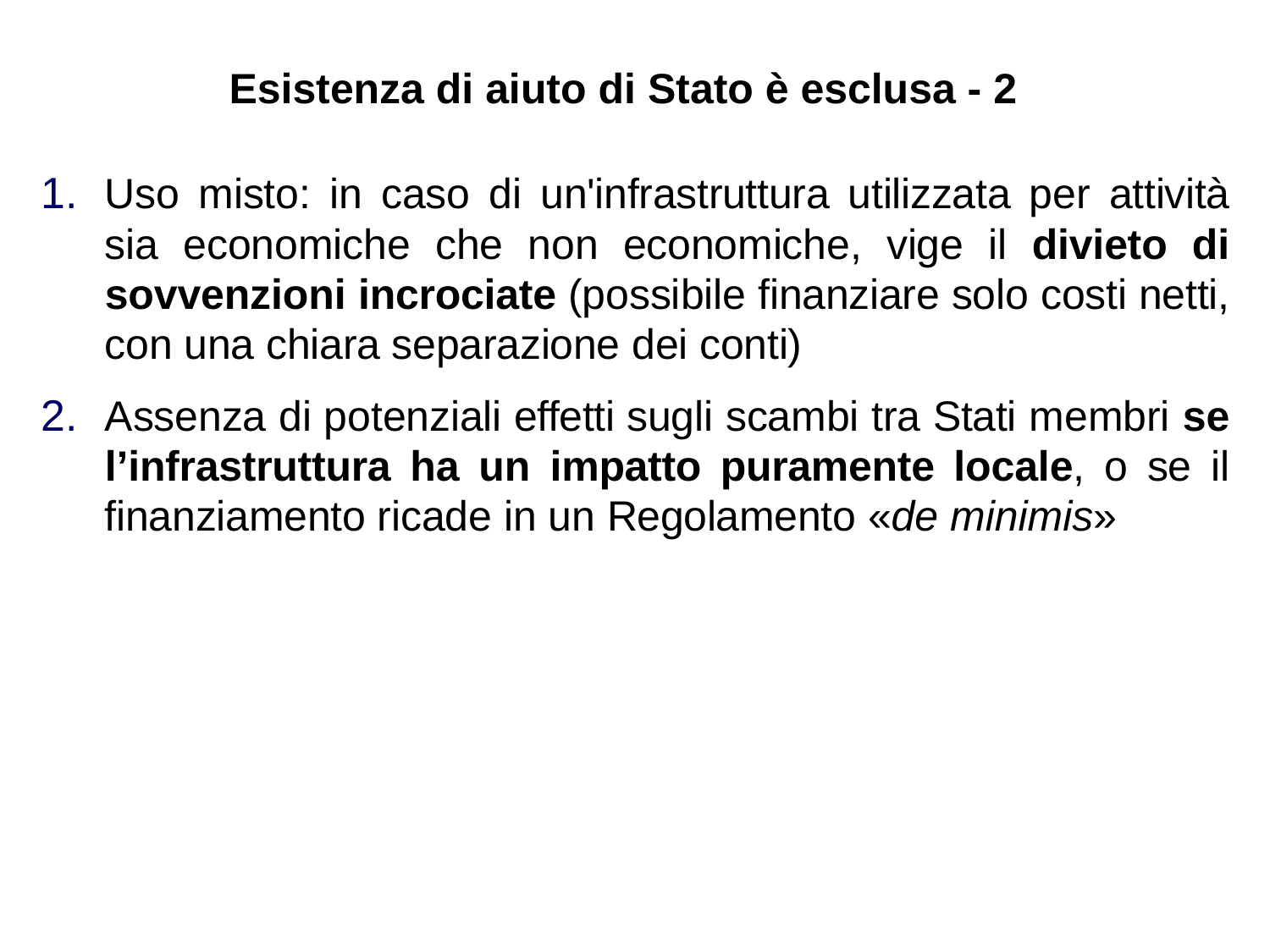

# Esistenza di aiuto di Stato è esclusa - 2
Uso misto: in caso di un'infrastruttura utilizzata per attività sia economiche che non economiche, vige il divieto di sovvenzioni incrociate (possibile finanziare solo costi netti, con una chiara separazione dei conti)
Assenza di potenziali effetti sugli scambi tra Stati membri se l’infrastruttura ha un impatto puramente locale, o se il finanziamento ricade in un Regolamento «de minimis»